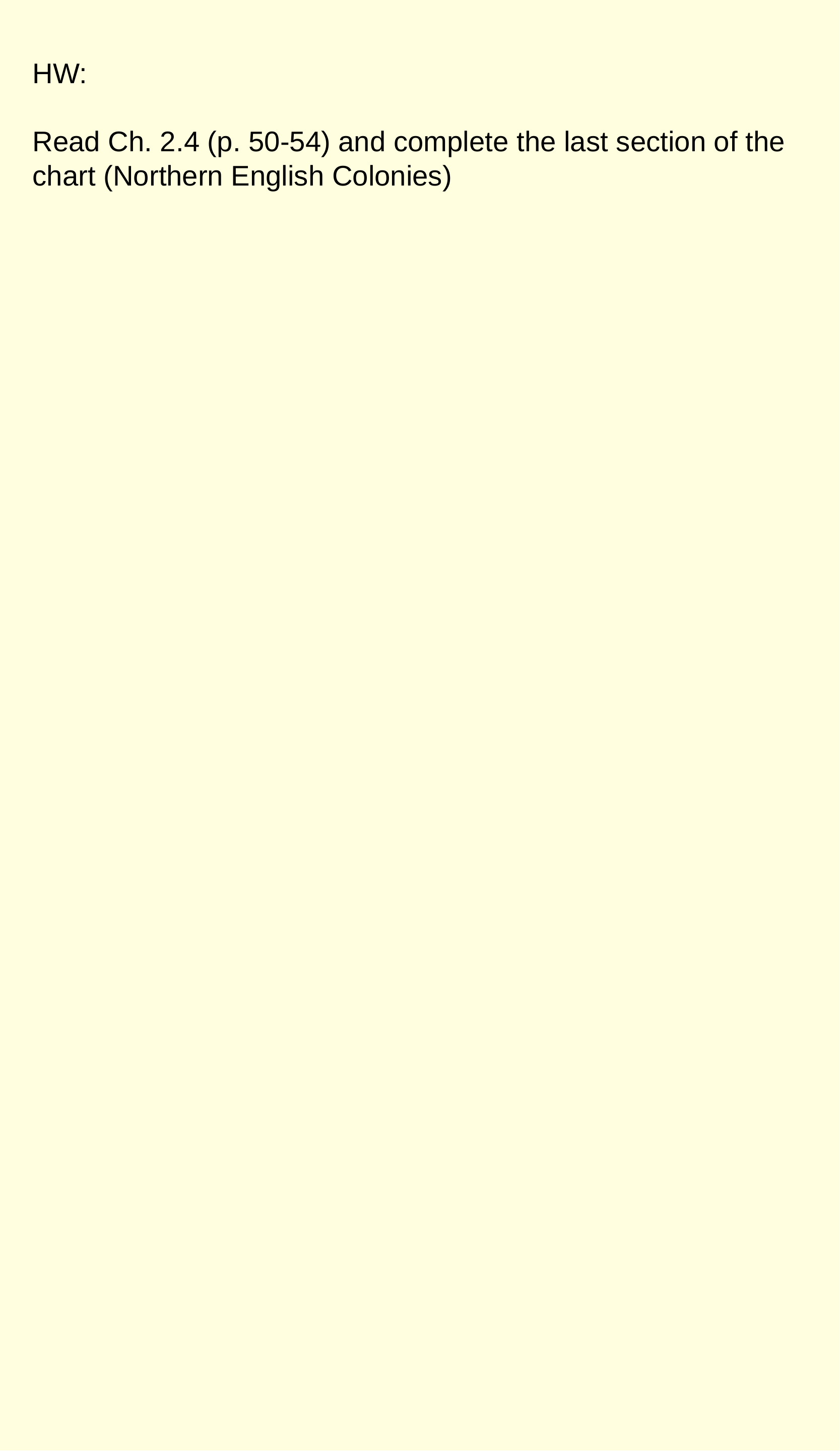

HW:

Read Ch. 2.4 (p. 50-54) and complete the last section of the chart (Northern English Colonies)